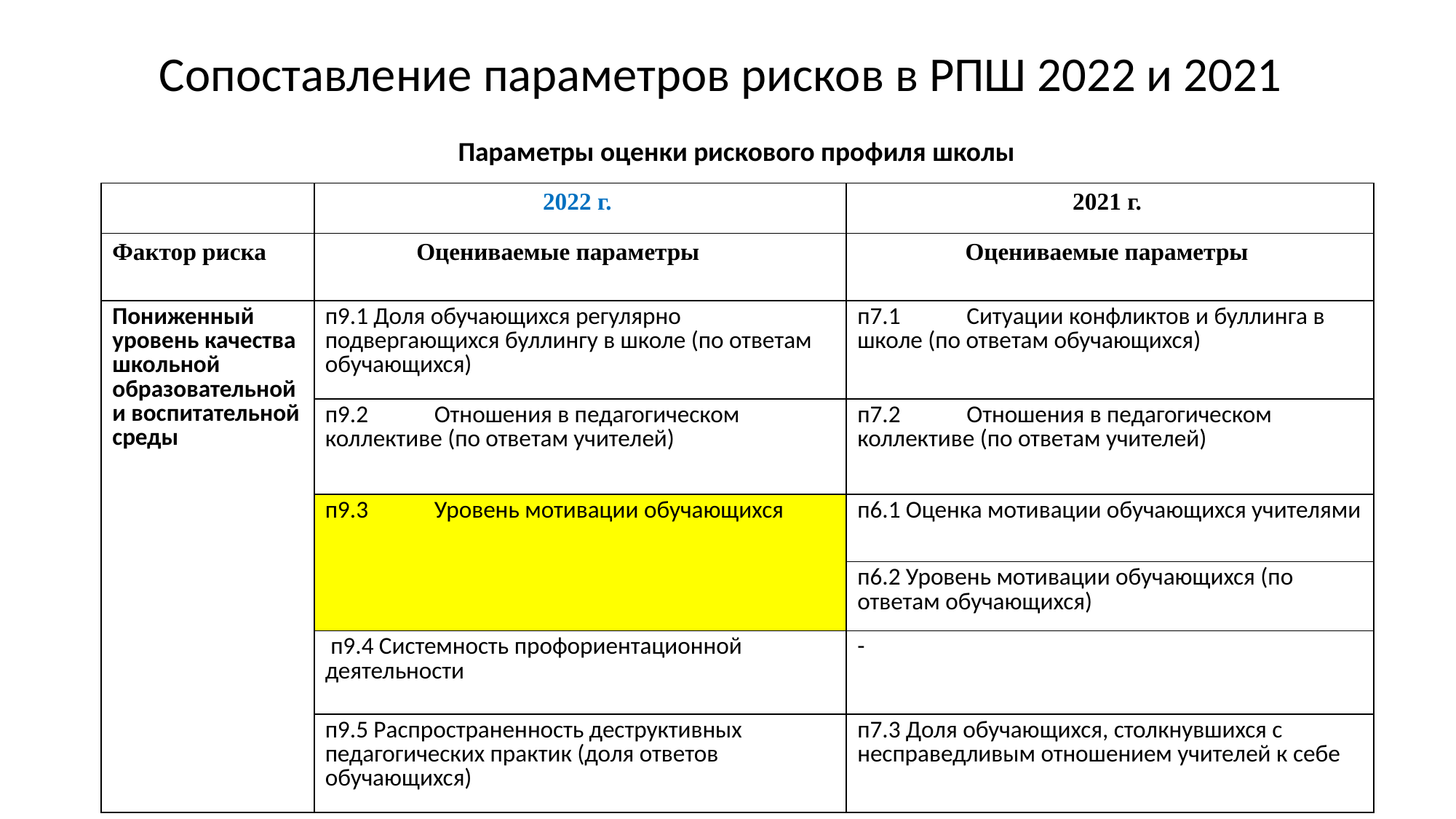

# Сопоставление параметров рисков в РПШ 2022 и 2021
		Параметры оценки рискового профиля школы
|  | 2022 г. | 2021 г. |
| --- | --- | --- |
| Фактор риска | Оцениваемые параметры | Оцениваемые параметры |
| Пониженный уровень качества школьной образовательной и воспитательной среды | п9.1 Доля обучающихся регулярно подвергающихся буллингу в школе (по ответам обучающихся) | п7.1 Ситуации конфликтов и буллинга в школе (по ответам обучающихся) |
|  | п9.2 Отношения в педагогическом коллективе (по ответам учителей) | п7.2 Отношения в педагогическом коллективе (по ответам учителей) |
|  | п9.3 Уровень мотивации обучающихся | п6.1 Оценка мотивации обучающихся учителями |
|  |  | п6.2 Уровень мотивации обучающихся (по ответам обучающихся) |
|  | п9.4 Системность профориентационной деятельности | - |
|  | п9.5 Распространенность деструктивных педагогических практик (доля ответов обучающихся) | п7.3 Доля обучающихся, столкнувшихся с несправедливым отношением учителей к себе |